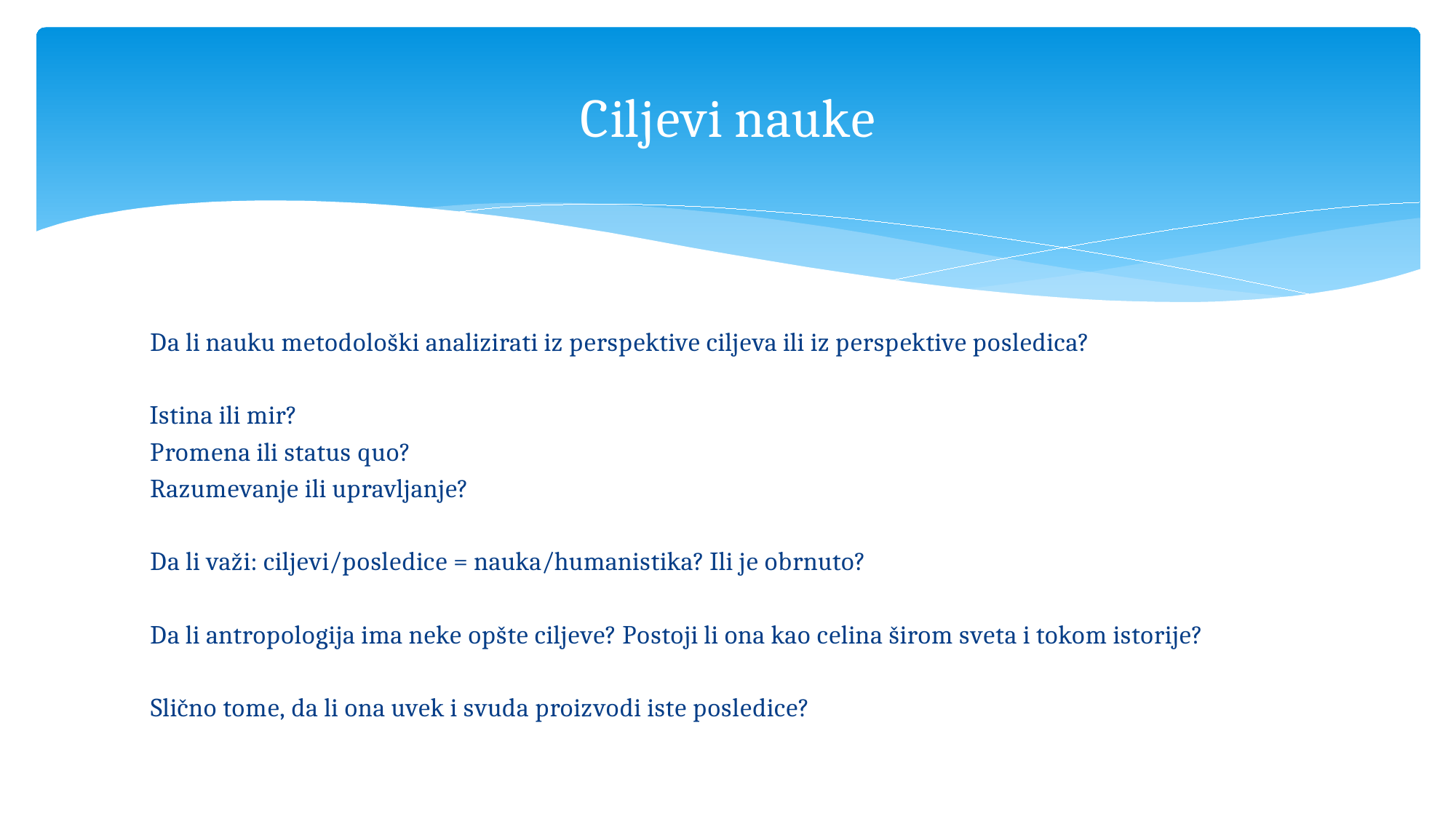

# Ciljevi nauke
Da li nauku metodološki analizirati iz perspektive ciljeva ili iz perspektive posledica?

Istina ili mir?
Promena ili status quo?
Razumevanje ili upravljanje?

Da li važi: ciljevi/posledice = nauka/humanistika? Ili je obrnuto?

Da li antropologija ima neke opšte ciljeve? Postoji li ona kao celina širom sveta i tokom istorije?

Slično tome, da li ona uvek i svuda proizvodi iste posledice?